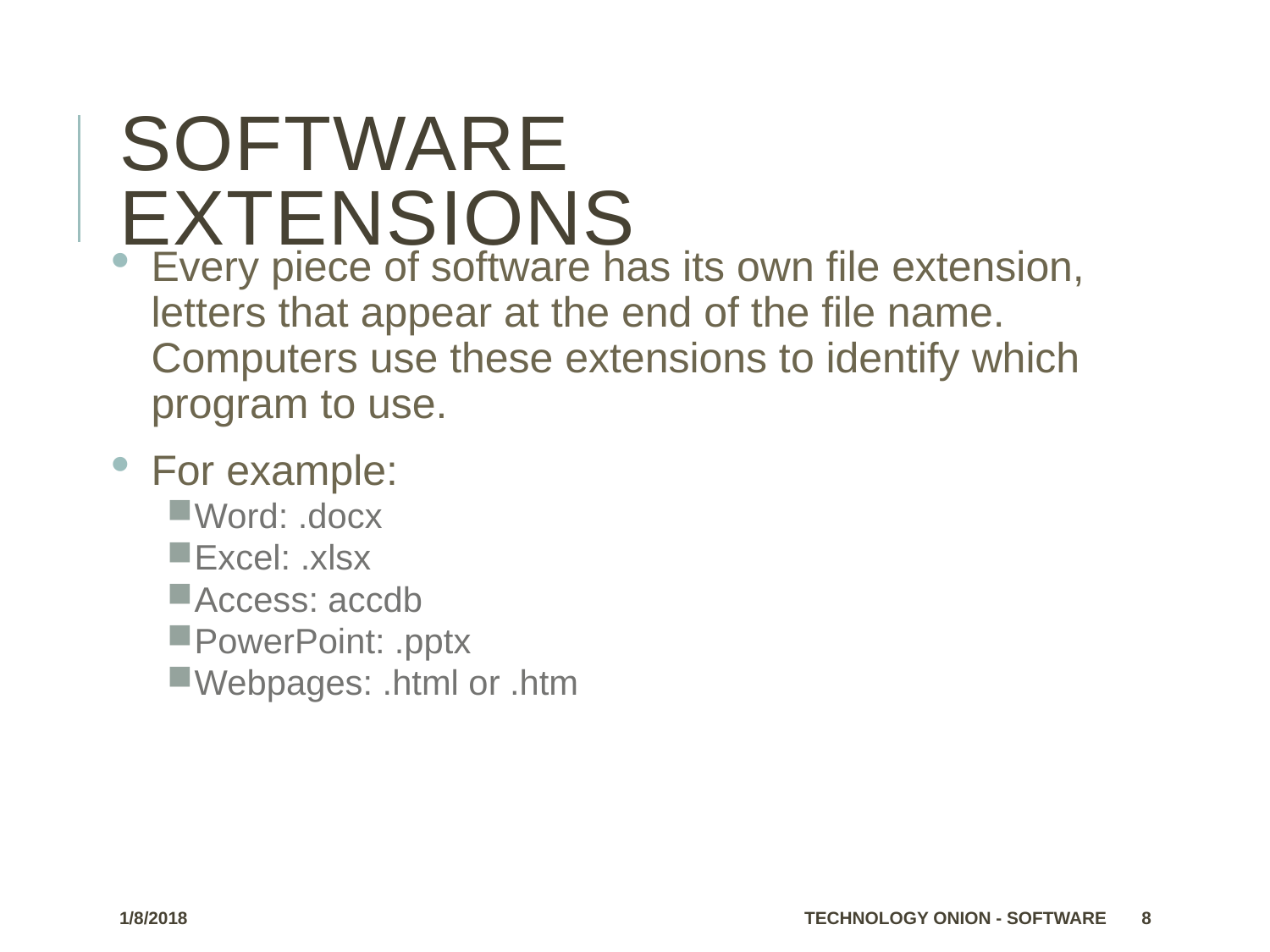

# Software Extensions
Every piece of software has its own file extension, letters that appear at the end of the file name. Computers use these extensions to identify which program to use.
For example:
Word: .docx
Excel: .xlsx
Access: accdb
PowerPoint: .pptx
Webpages: .html or .htm

1/8/2018
Technology Onion - Software
8